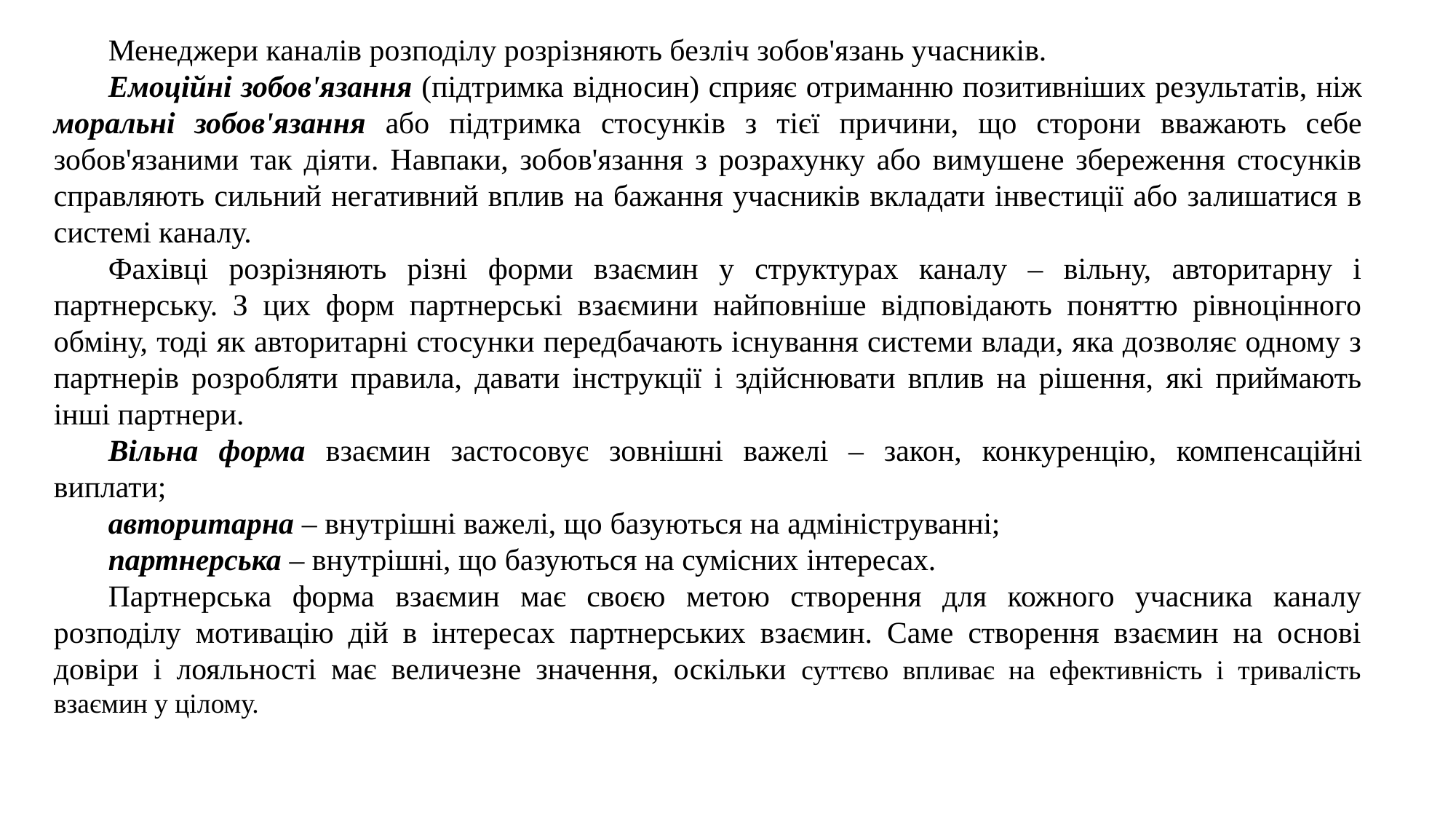

Менеджери каналів розподілу розрізняють безліч зобов'язань учасників.
Емоційні зобов'язання (підтримка відносин) сприяє отриманню позитивніших результатів, ніж моральні зобов'язання або підтримка стосунків з тієї причини, що сторони вважають себе зобов'язаними так діяти. Навпаки, зобов'язання з розрахунку або вимушене збереження стосунків справляють сильний негативний вплив на бажання учасників вкладати інвестиції або залишатися в системі каналу.
Фахівці розрізняють різні форми взаємин у структурах каналу – вільну, авторитарну і партнерську. З цих форм партнерські взаємини найповніше відповідають поняттю рівноцінного обміну, тоді як авторитарні стосунки передбачають існування системи влади, яка дозволяє одному з партнерів розробляти правила, давати інструкції і здійснювати вплив на рішення, які приймають інші партнери.
Вільна форма взаємин застосовує зовнішні важелі – закон, конкуренцію, компенсаційні виплати;
авторитарна – внутрішні важелі, що базуються на адмініструванні;
партнерська – внутрішні, що базуються на сумісних інтересах.
Партнерська форма взаємин має своєю метою створення для кожного учасника каналу розподілу мотивацію дій в інтересах партнерських взаємин. Саме створення взаємин на основі довіри і лояльності має величезне значення, оскільки суттєво впливає на ефективність і тривалість взаємин у цілому.